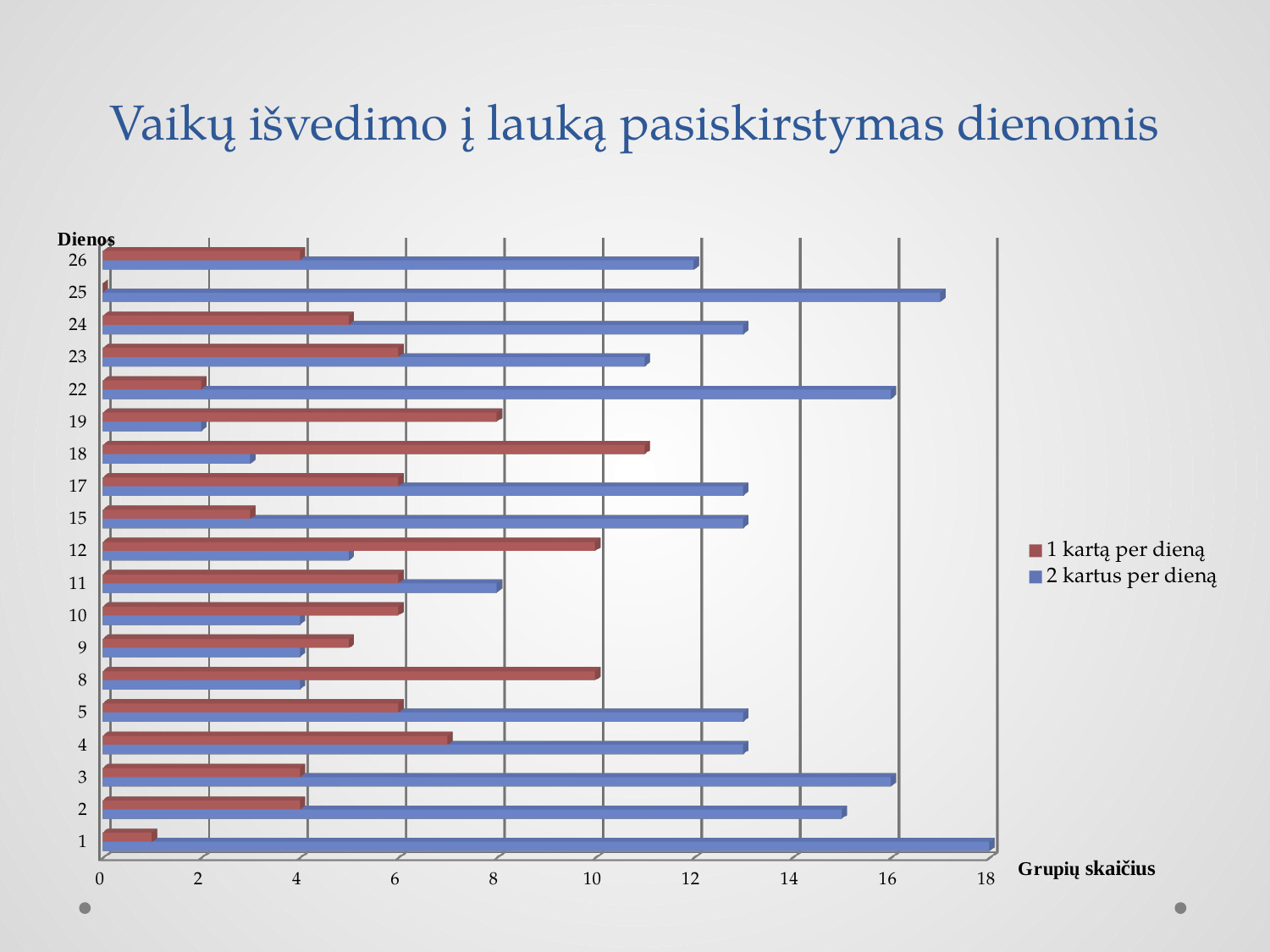

# Vaikų išvedimo į lauką pasiskirstymas dienomis

[unsupported chart]